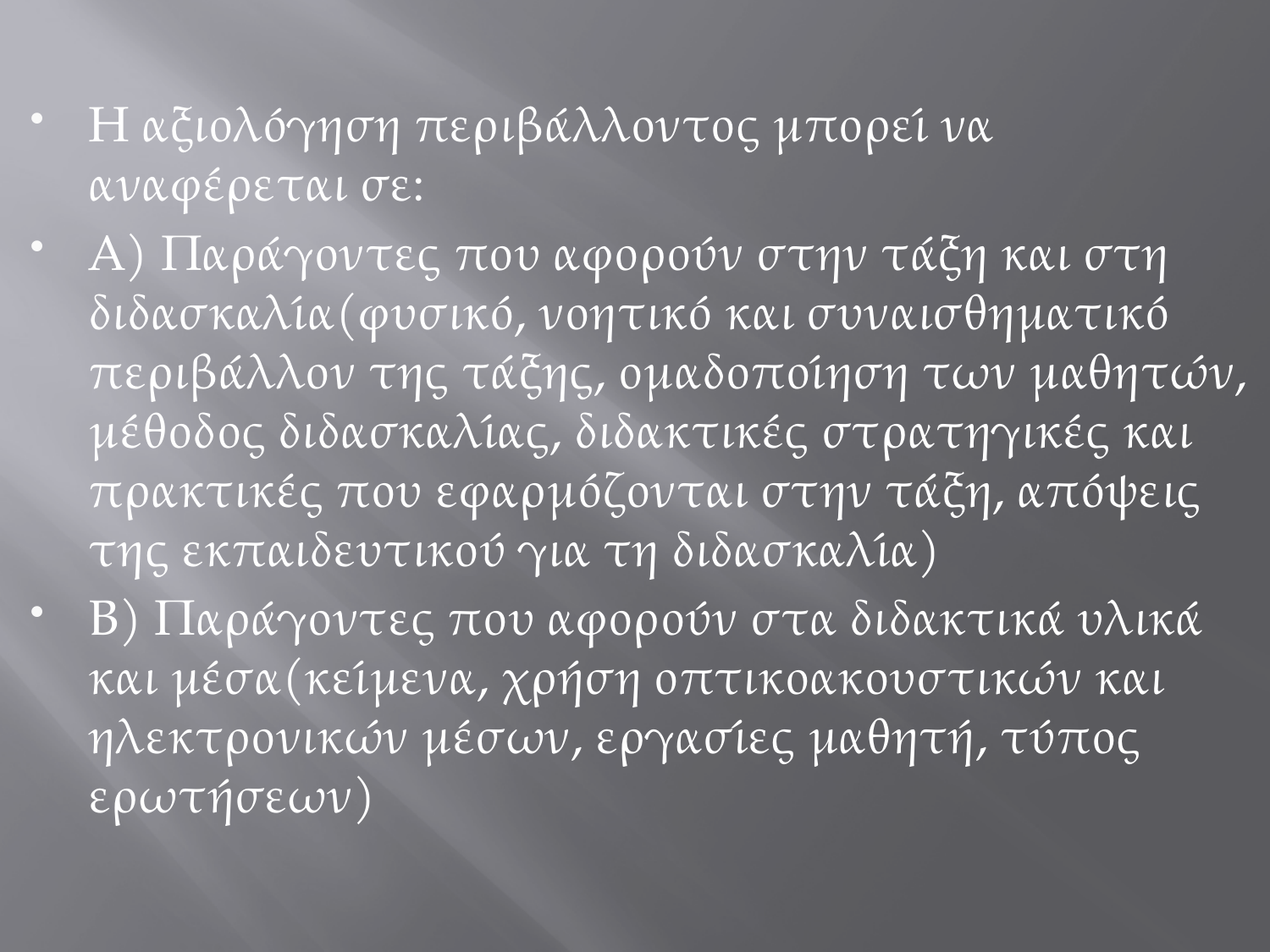

Η αξιολόγηση περιβάλλοντος μπορεί να αναφέρεται σε:
Α) Παράγοντες που αφορούν στην τάξη και στη διδασκαλία(φυσικό, νοητικό και συναισθηματικό περιβάλλον της τάξης, ομαδοποίηση των μαθητών, μέθοδος διδασκαλίας, διδακτικές στρατηγικές και πρακτικές που εφαρμόζονται στην τάξη, απόψεις της εκπαιδευτικού για τη διδασκαλία)
Β) Παράγοντες που αφορούν στα διδακτικά υλικά και μέσα(κείμενα, χρήση οπτικοακουστικών και ηλεκτρονικών μέσων, εργασίες μαθητή, τύπος ερωτήσεων)